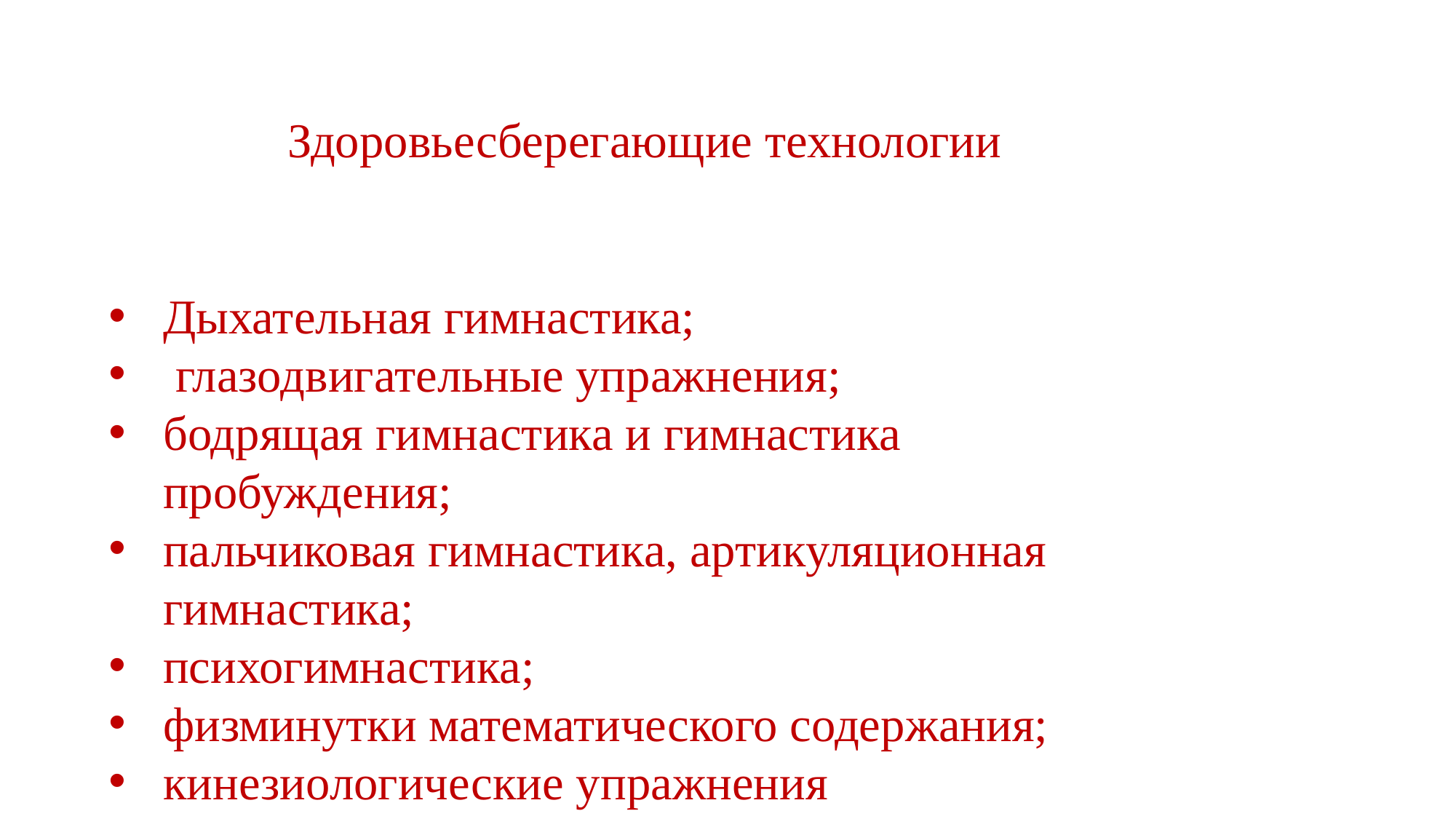

Здоровьесберегающие технологии
Дыхательная гимнастика;
 глазодвигательные упражнения;
бодрящая гимнастика и гимнастика пробуждения;
пальчиковая гимнастика, артикуляционная гимнастика;
психогимнастика;
физминутки математического содержания;
кинезиологические упражнения